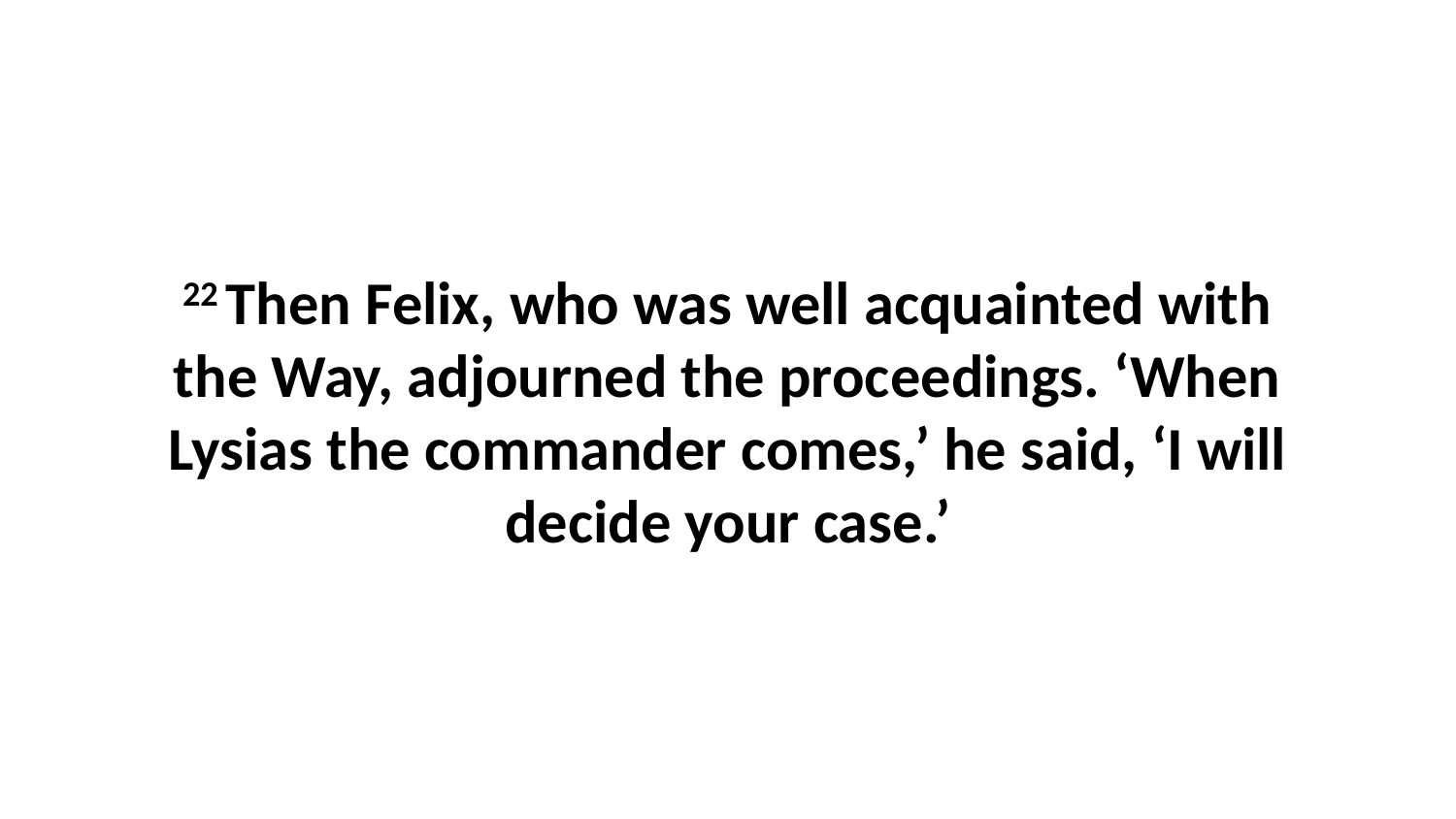

22 Then Felix, who was well acquainted with the Way, adjourned the proceedings. ‘When Lysias the commander comes,’ he said, ‘I will decide your case.’